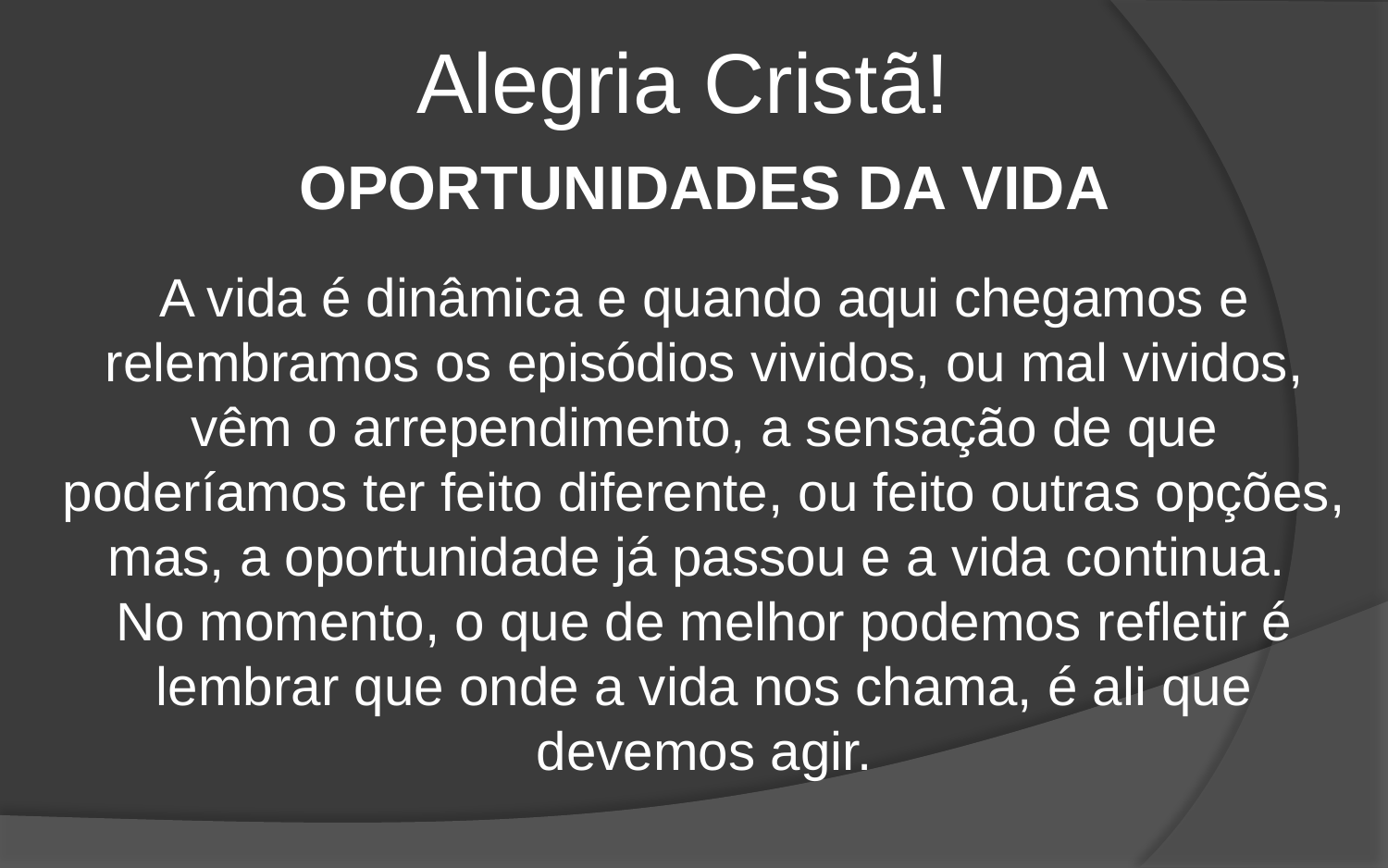

Alegria Cristã!
OPORTUNIDADES DA VIDA

A vida é dinâmica e quando aqui chegamos e relembramos os episódios vividos, ou mal vividos, vêm o arrependimento, a sensação de que poderíamos ter feito diferente, ou feito outras opções, mas, a oportunidade já passou e a vida continua.
No momento, o que de melhor podemos refletir é lembrar que onde a vida nos chama, é ali que devemos agir.